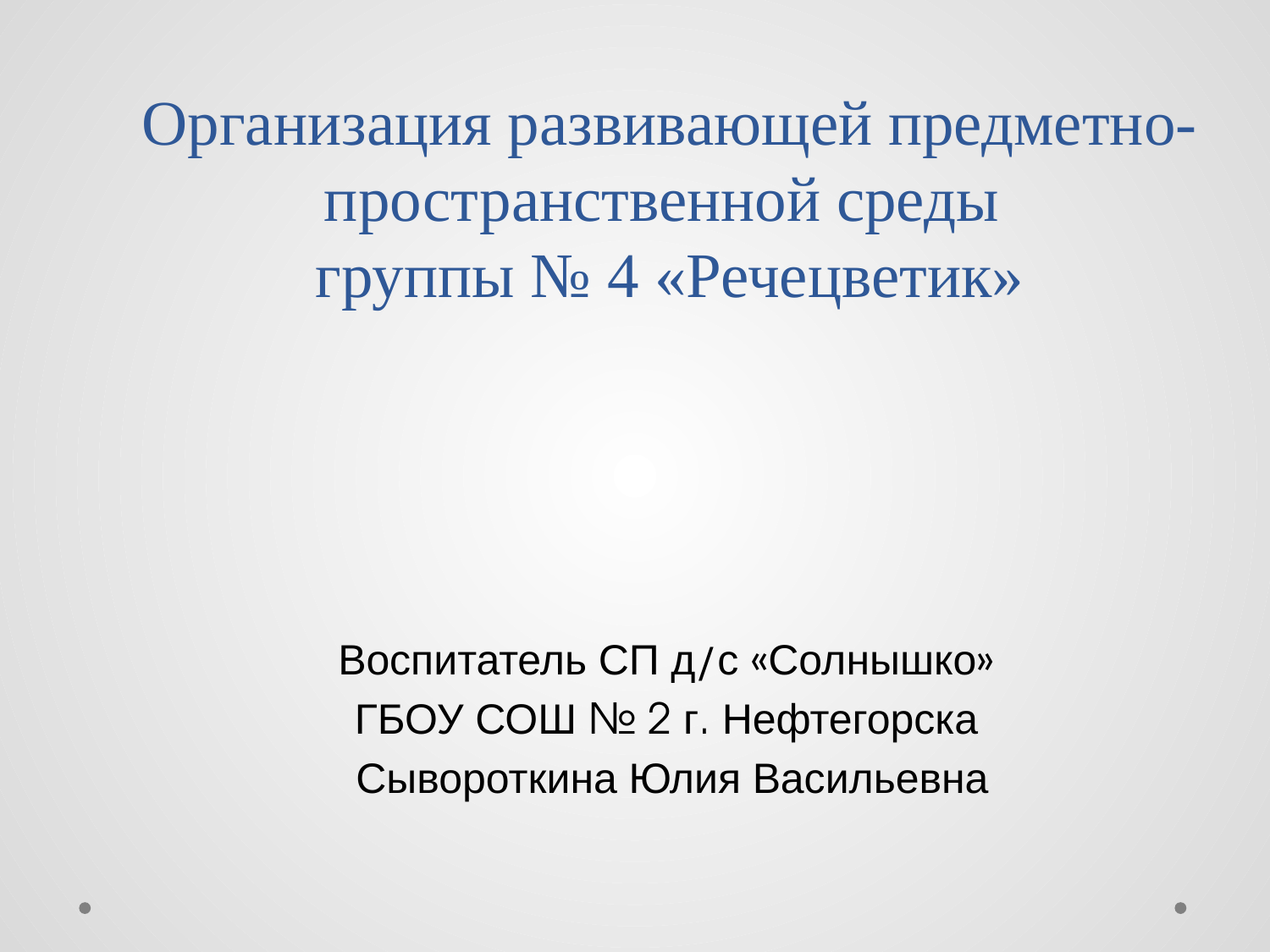

# Организация развивающей предметно-пространственной среды группы № 4 «Речецветик»
Воспитатель СП д/с «Солнышко»
ГБОУ СОШ № 2 г. Нефтегорска
Сывороткина Юлия Васильевна